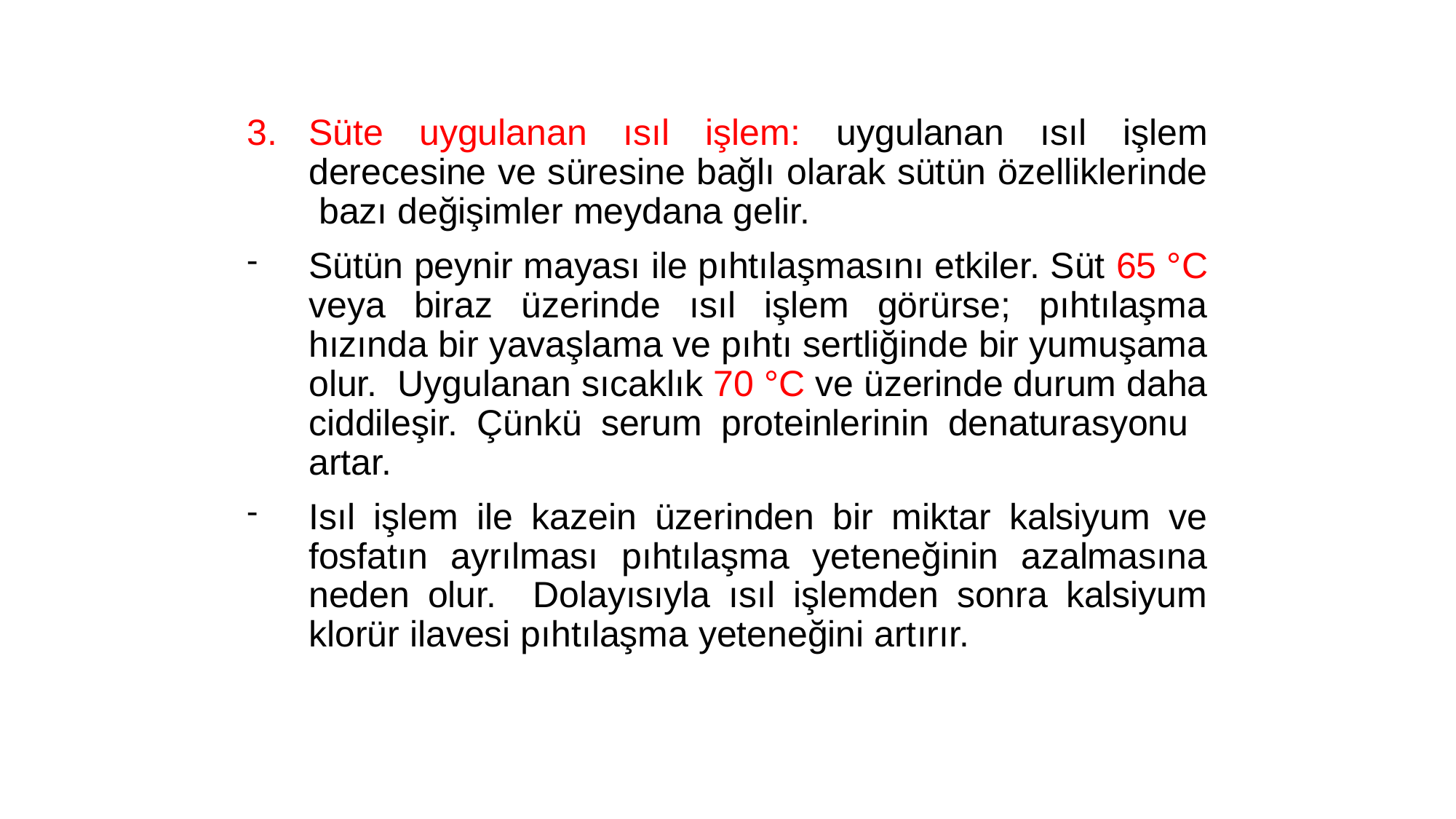

Süte uygulanan ısıl işlem: uygulanan ısıl işlem derecesine ve süresine bağlı olarak sütün özelliklerinde  bazı değişimler meydana gelir.
Sütün peynir mayası ile pıhtılaşmasını etkiler. Süt 65 °C veya biraz üzerinde ısıl işlem görürse; pıhtılaşma hızında bir yavaşlama ve pıhtı sertliğinde bir yumuşama olur.  Uygulanan sıcaklık 70 °C ve üzerinde durum daha ciddileşir. Çünkü serum proteinlerinin denaturasyonu  artar.
Isıl işlem ile kazein üzerinden bir miktar kalsiyum ve fosfatın ayrılması pıhtılaşma yeteneğinin azalmasına neden olur.  Dolayısıyla ısıl işlemden sonra kalsiyum klorür ilavesi pıhtılaşma yeteneğini artırır.